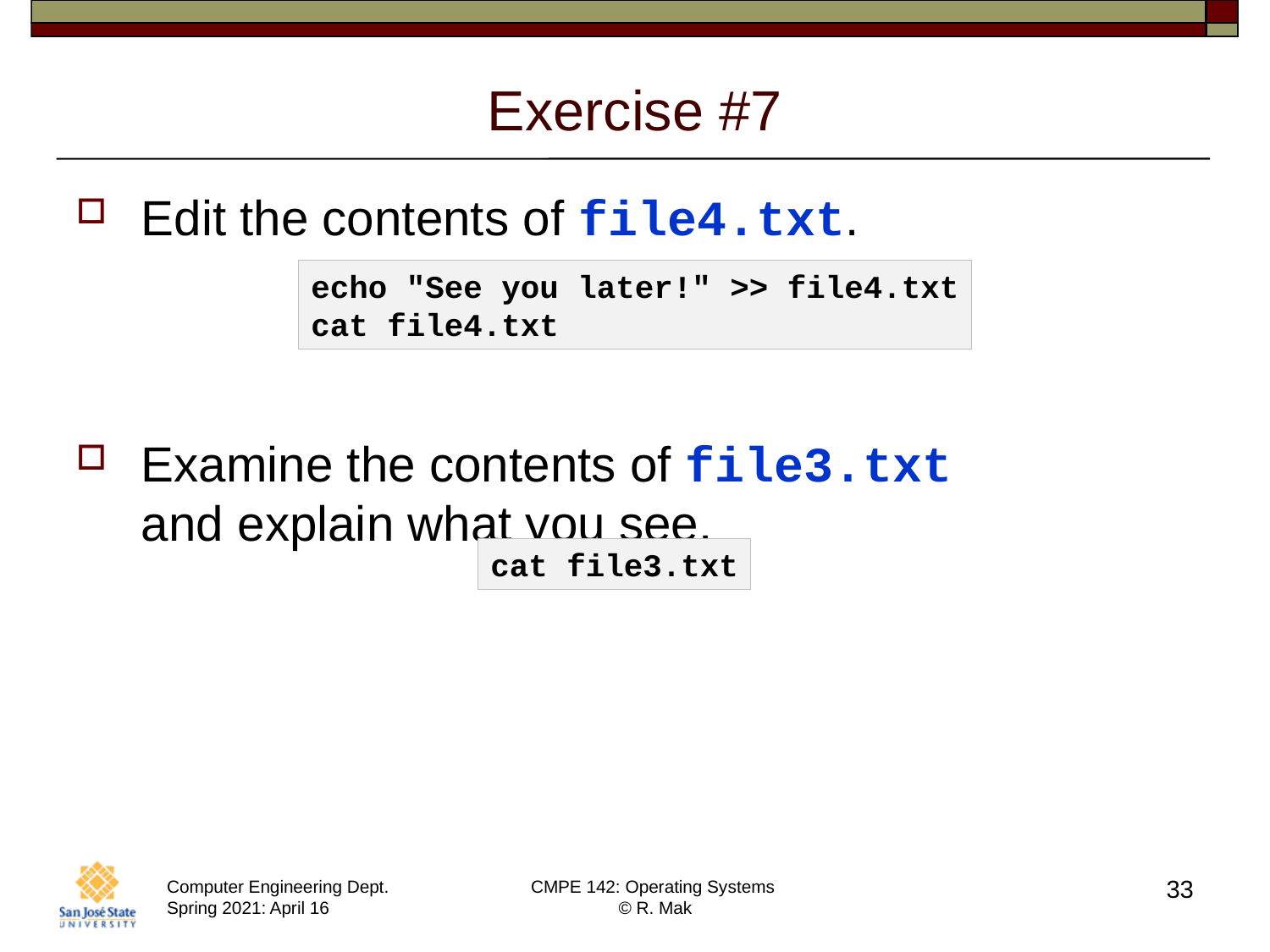

# Exercise #7
Edit the contents of file4.txt.

Examine the contents of file3.txt
and explain what you see.
echo "See you later!" >> file4.txt
cat file4.txt
cat file3.txt
33